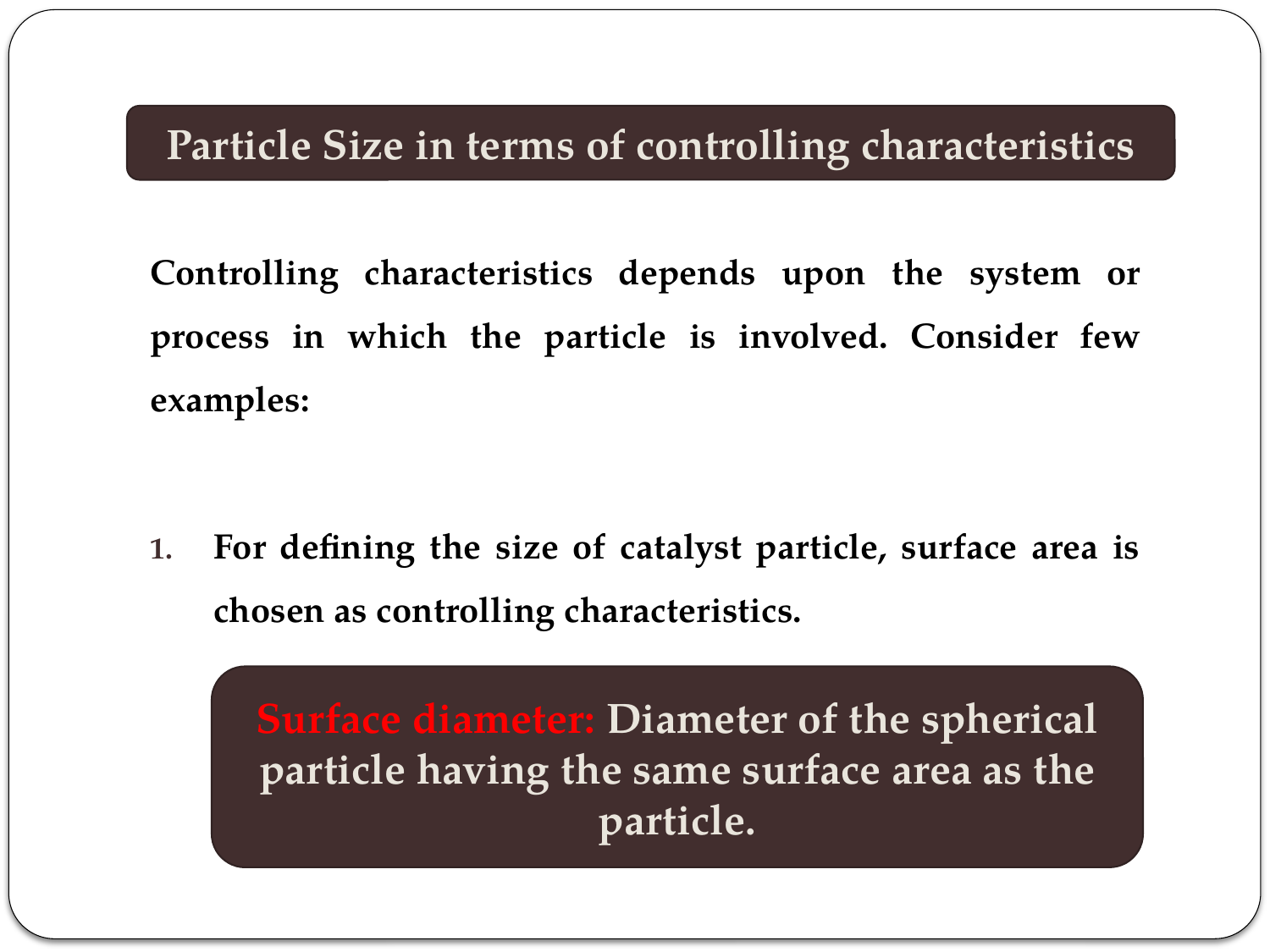

Particle Size in terms of controlling characteristics
Controlling characteristics depends upon the system or process in which the particle is involved. Consider few examples:

For defining the size of catalyst particle, surface area is chosen as controlling characteristics.

Surface diameter: Diameter of the spherical particle having the same surface area as the particle.